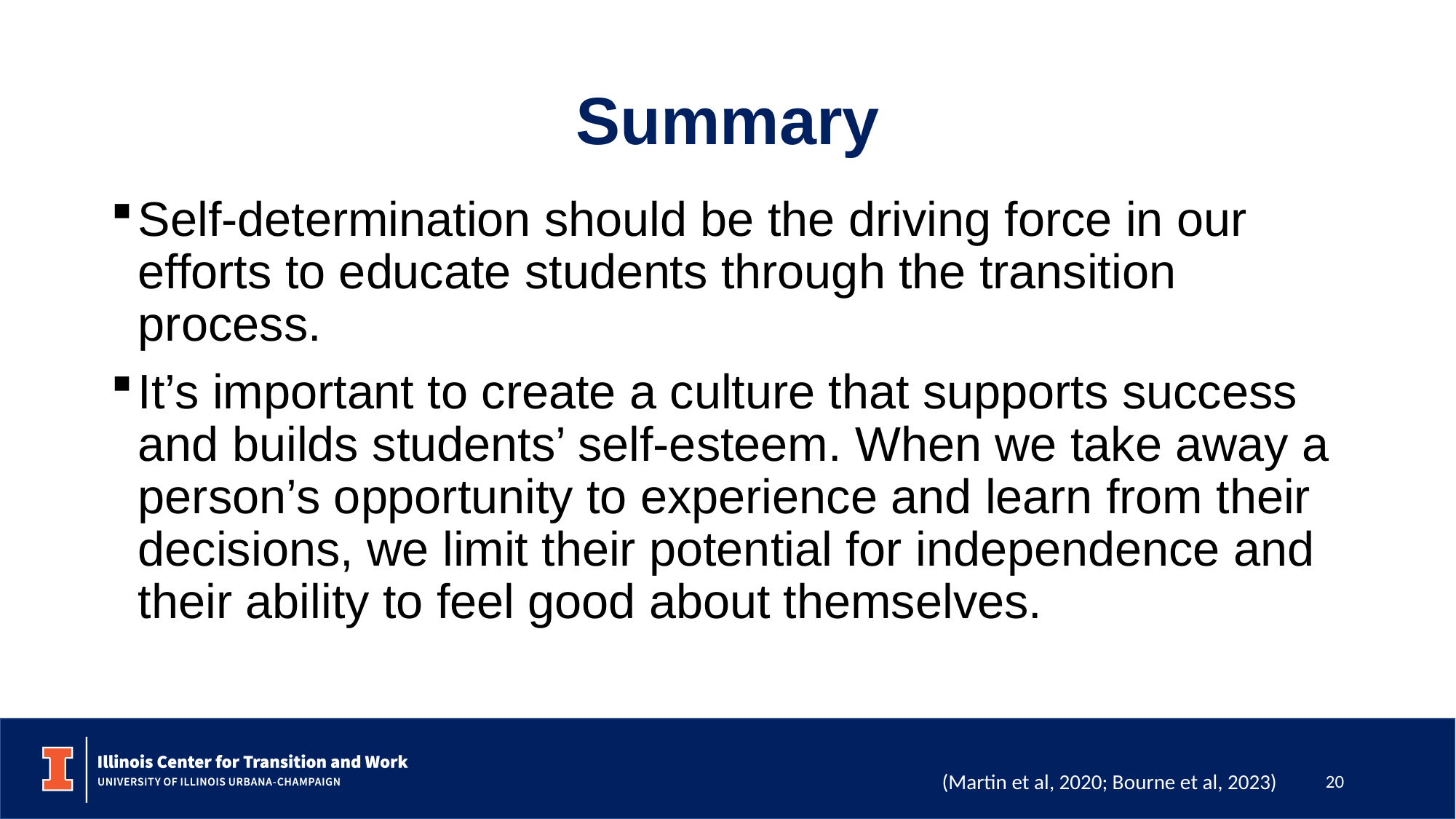

# Summary
Self-determination should be the driving force in our efforts to educate students through the transition process.
It’s important to create a culture that supports success and builds students’ self-esteem. When we take away a person’s opportunity to experience and learn from their decisions, we limit their potential for independence and their ability to feel good about themselves.
(Martin et al, 2020; Bourne et al, 2023)
20